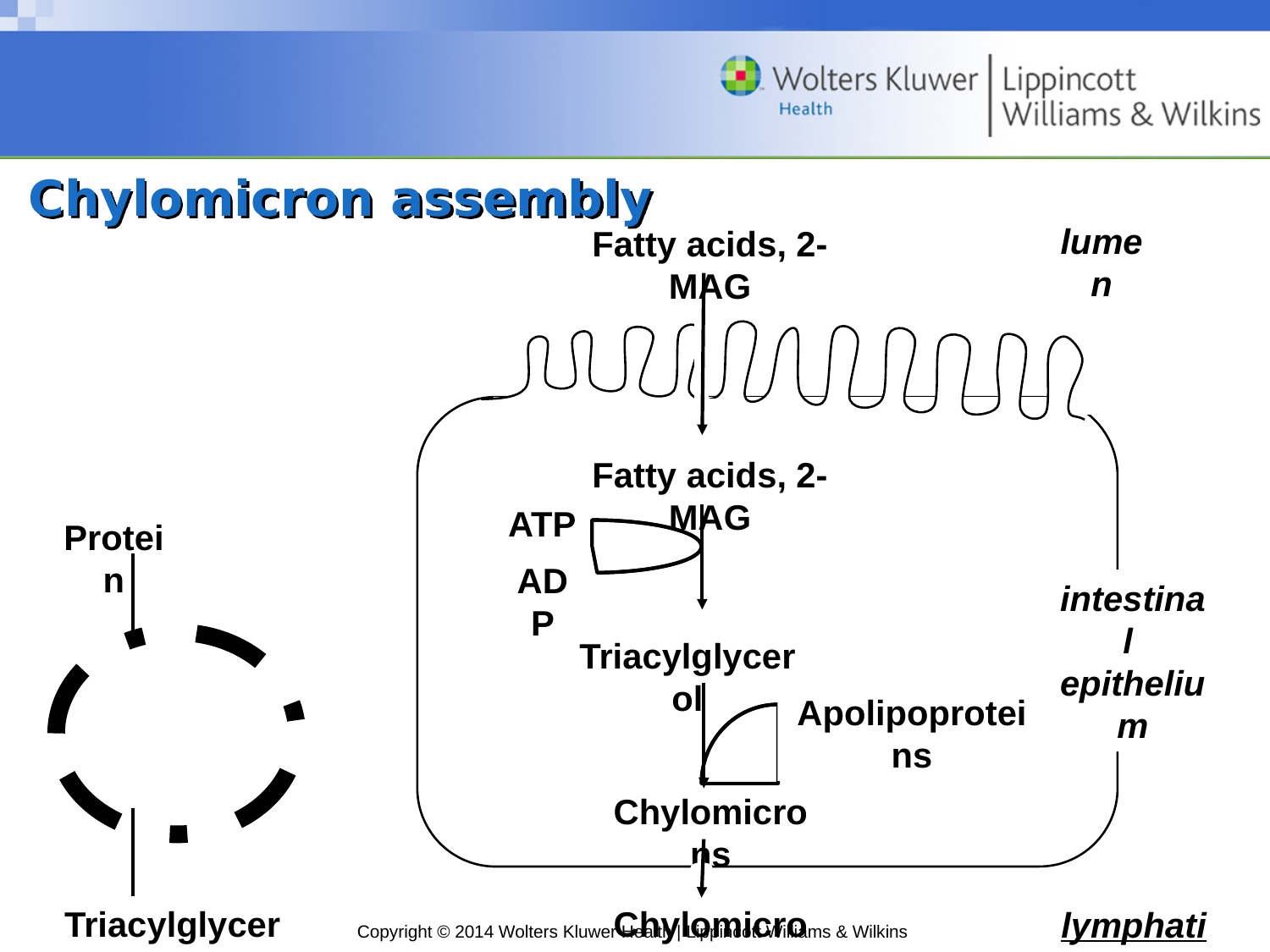

# Chylomicron assembly
Fatty acids, 2-MAG
Fatty acids, 2-MAG
ATP

ADP
Triacylglycerol
Apolipoproteins

Chylomicrons

Chylomicrons

lumen
Protein
intestinal
epithelium

Triacylglycerol
lymphatics